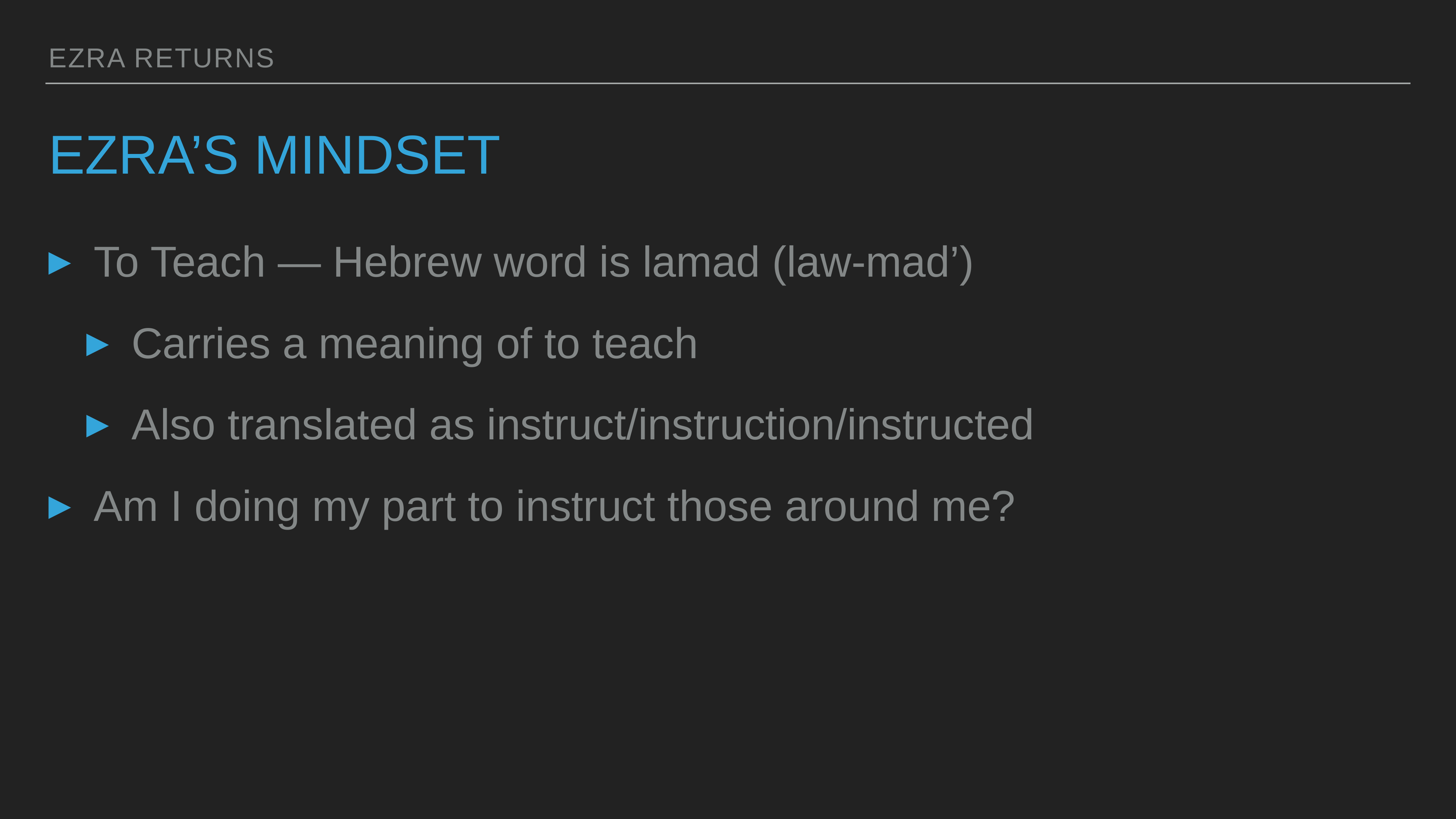

Ezra returns
# Ezra’s mindset
To Teach — Hebrew word is lamad (law-mad’)
Carries a meaning of to teach
Also translated as instruct/instruction/instructed
Am I doing my part to instruct those around me?